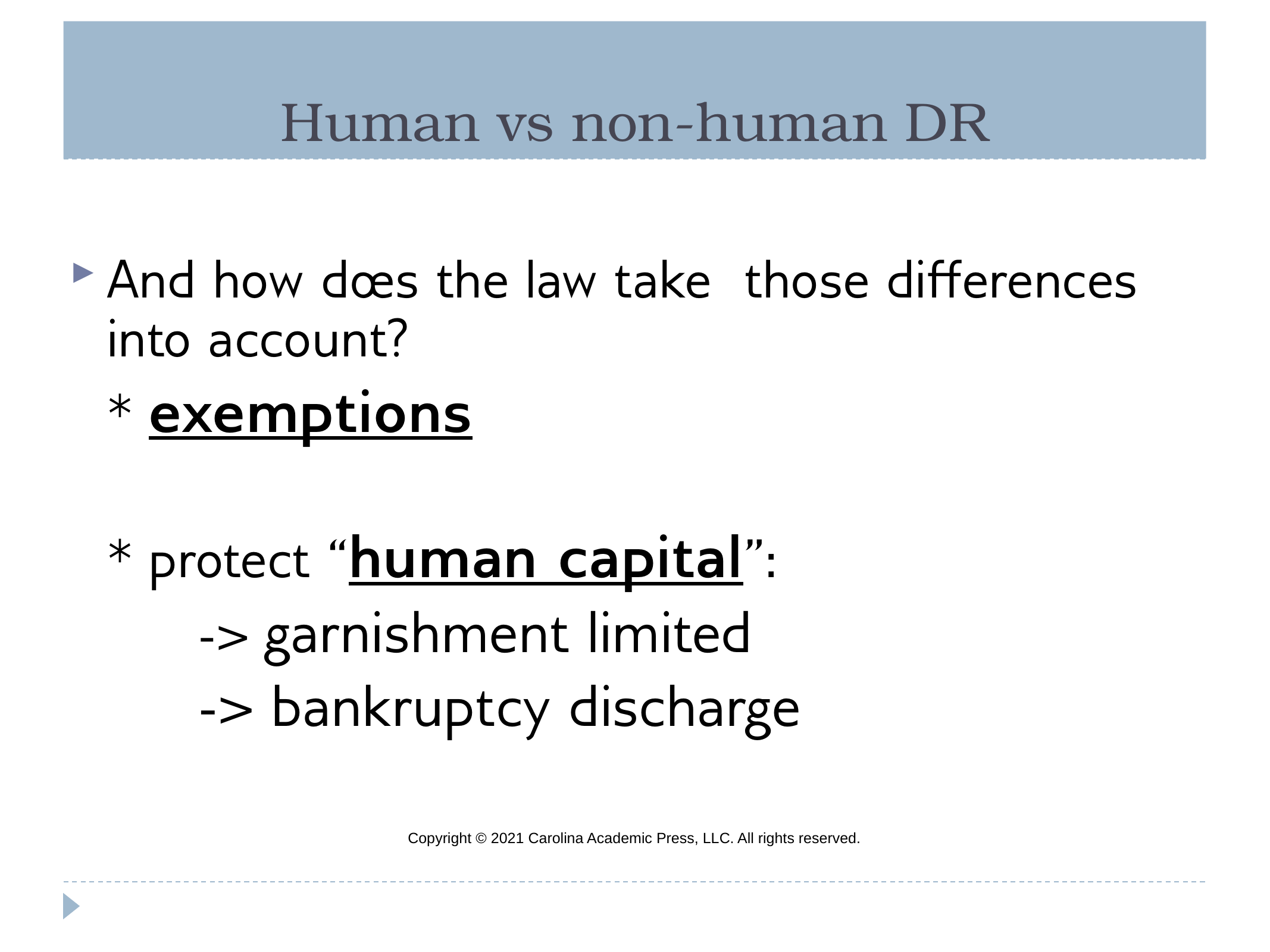

# Human vs non-human DR

And how does the law take  those differences into account?
 	* exemptions

	* protect “human capital”:
		-> garnishment limited
		-> bankruptcy discharge
Copyright © 2021 Carolina Academic Press, LLC. All rights reserved.